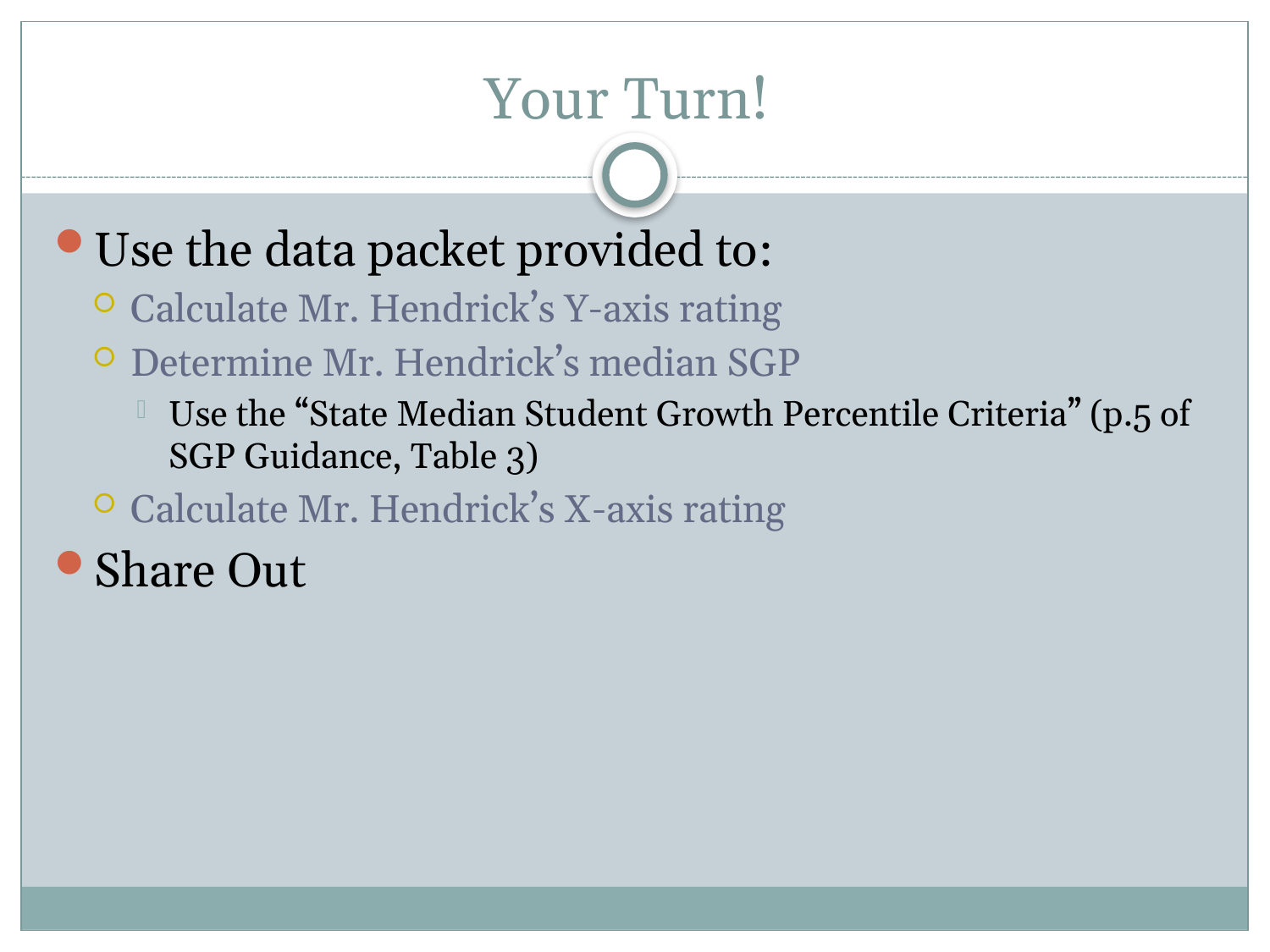

# Your Turn!
Use the data packet provided to:
Calculate Mr. Hendrick’s Y-axis rating
Determine Mr. Hendrick’s median SGP
Use the “State Median Student Growth Percentile Criteria” (p.5 of SGP Guidance, Table 3)
Calculate Mr. Hendrick’s X-axis rating
Share Out